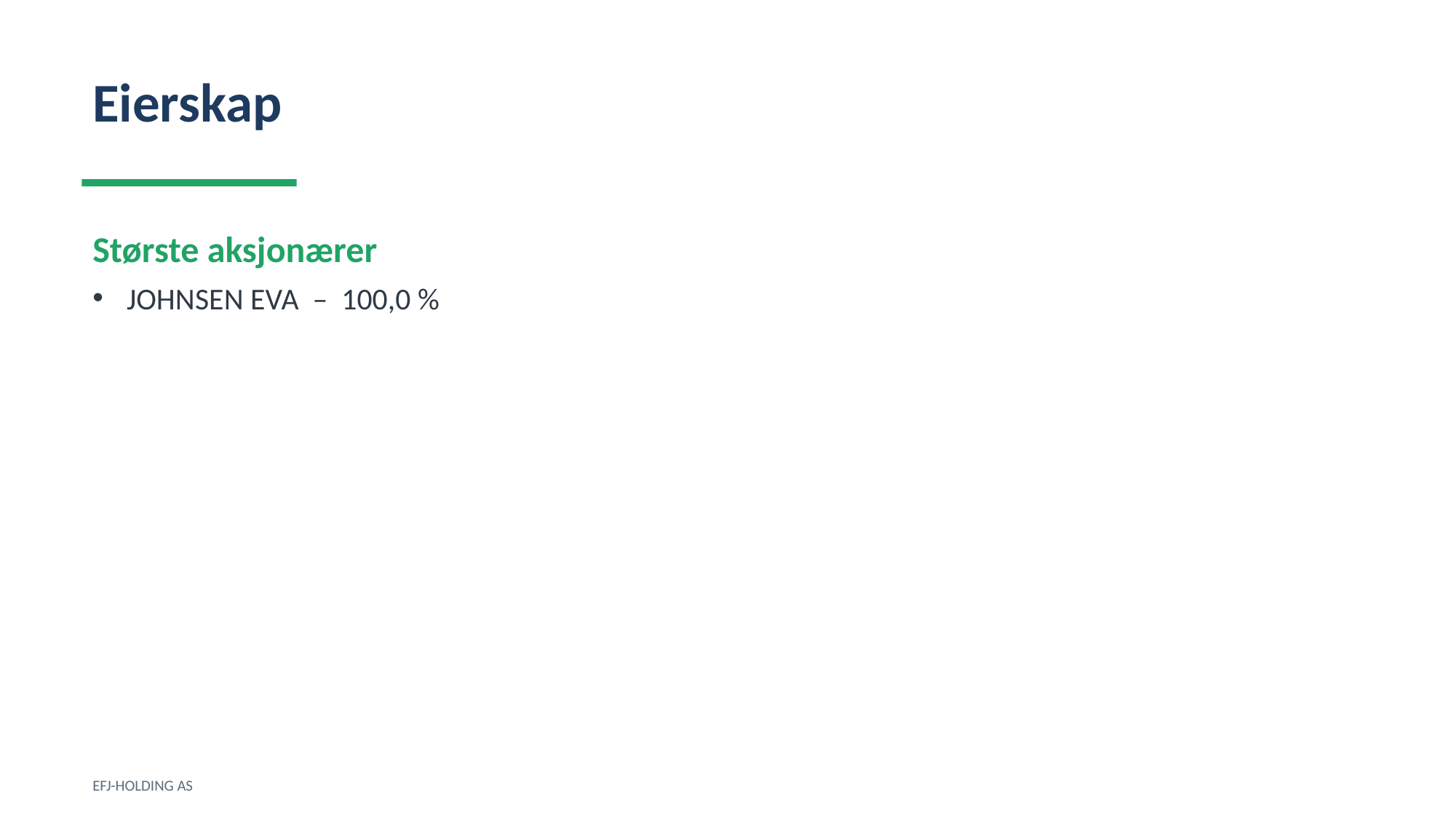

Eierskap

Største aksjonærer
JOHNSEN EVA  –  100,0 %
EFJ-HOLDING AS